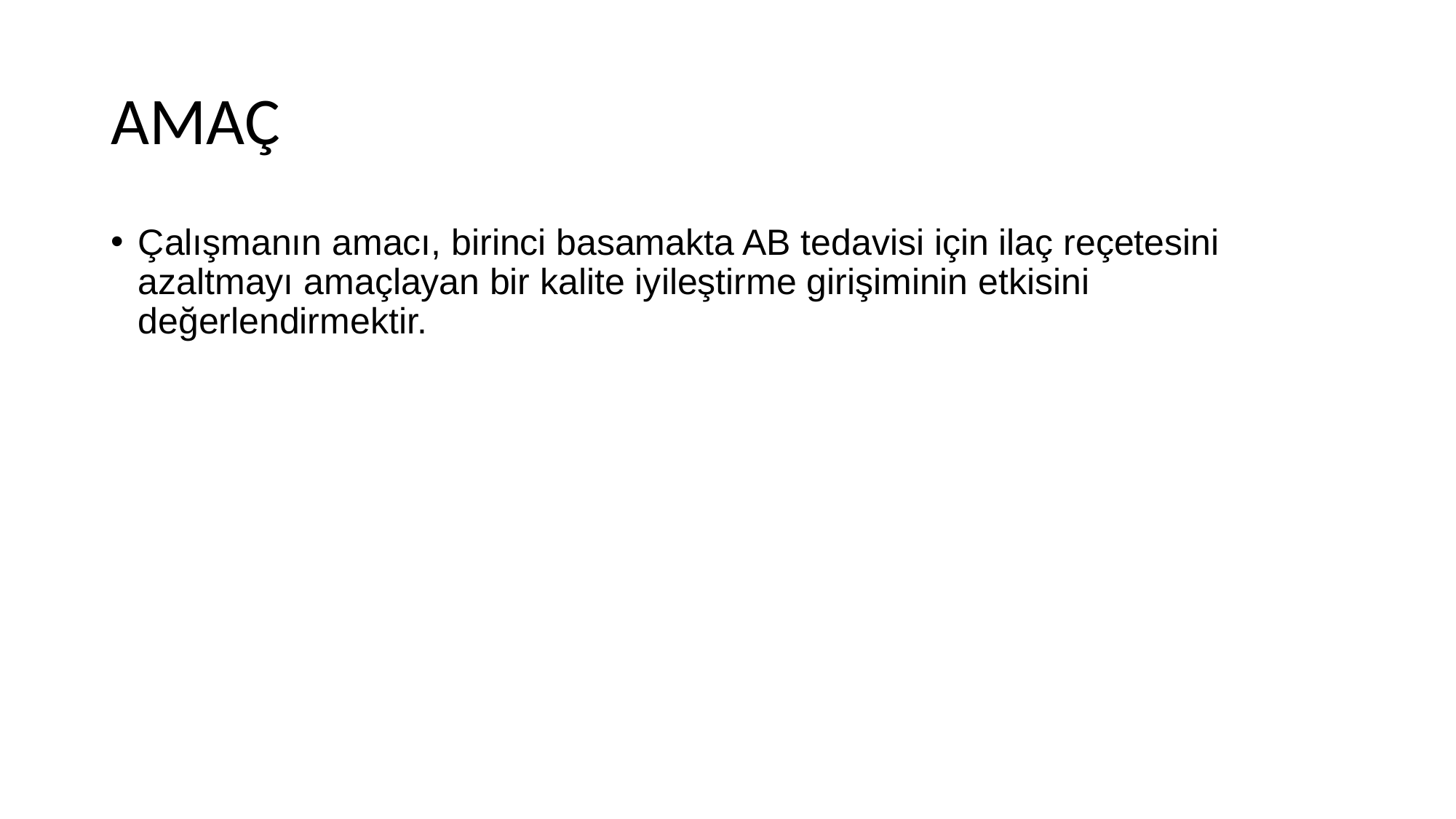

# AMAÇ
Çalışmanın amacı, birinci basamakta AB tedavisi için ilaç reçetesini azaltmayı amaçlayan bir kalite iyileştirme girişiminin etkisini değerlendirmektir.